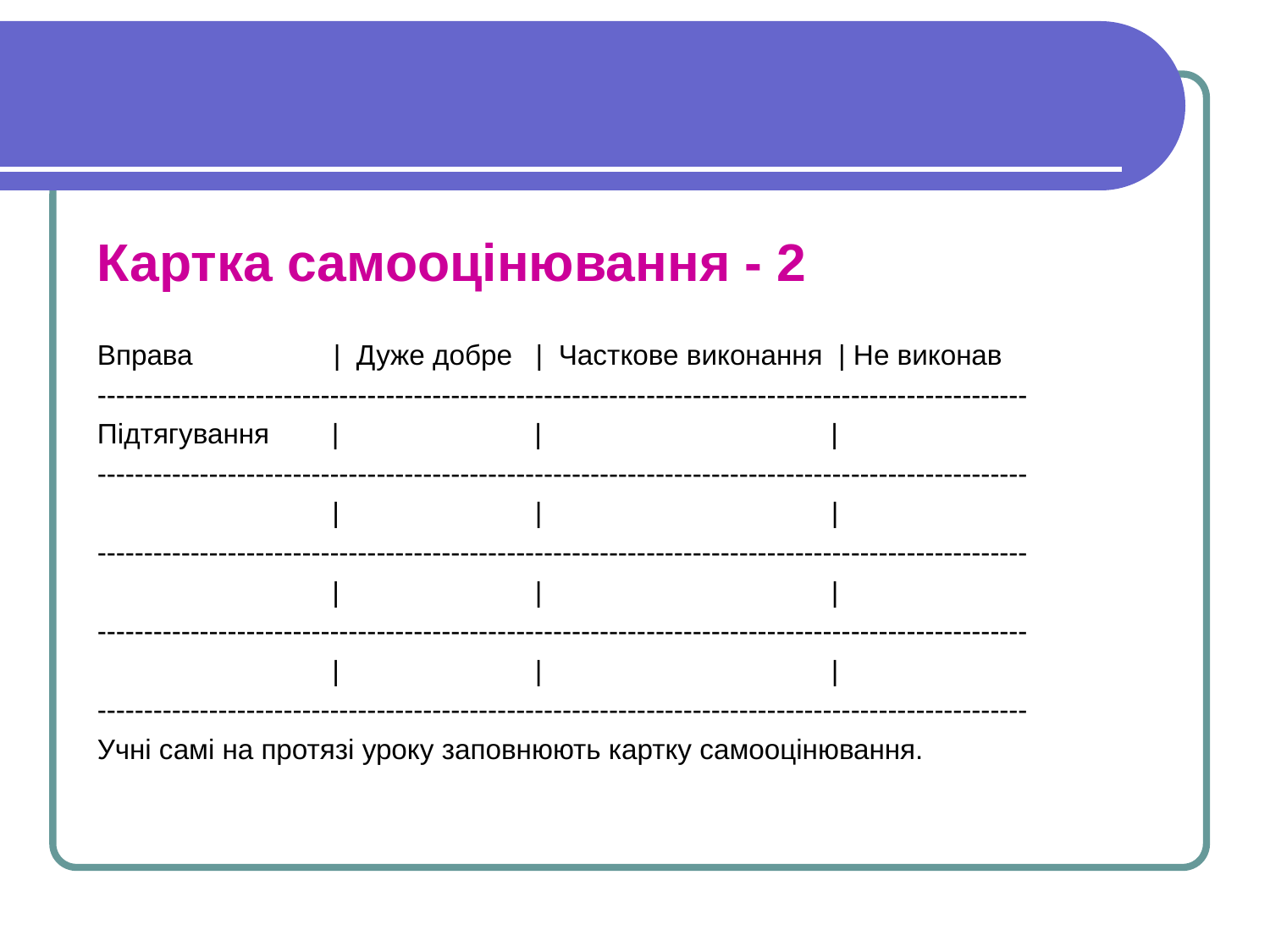

Картка самооцінювання - 2

Вправа                  |  Дуже добре   |  Часткове виконання  | Не виконав
----------------------------------------------------------------------------------------------------
Підтягування        |                         |                                     |
----------------------------------------------------------------------------------------------------
                              |                         |                                     |
----------------------------------------------------------------------------------------------------
                              |                         |                                     |
----------------------------------------------------------------------------------------------------
                              |                         |                                     |
----------------------------------------------------------------------------------------------------
Учні самі на протязі уроку заповнюють картку самооцінювання.